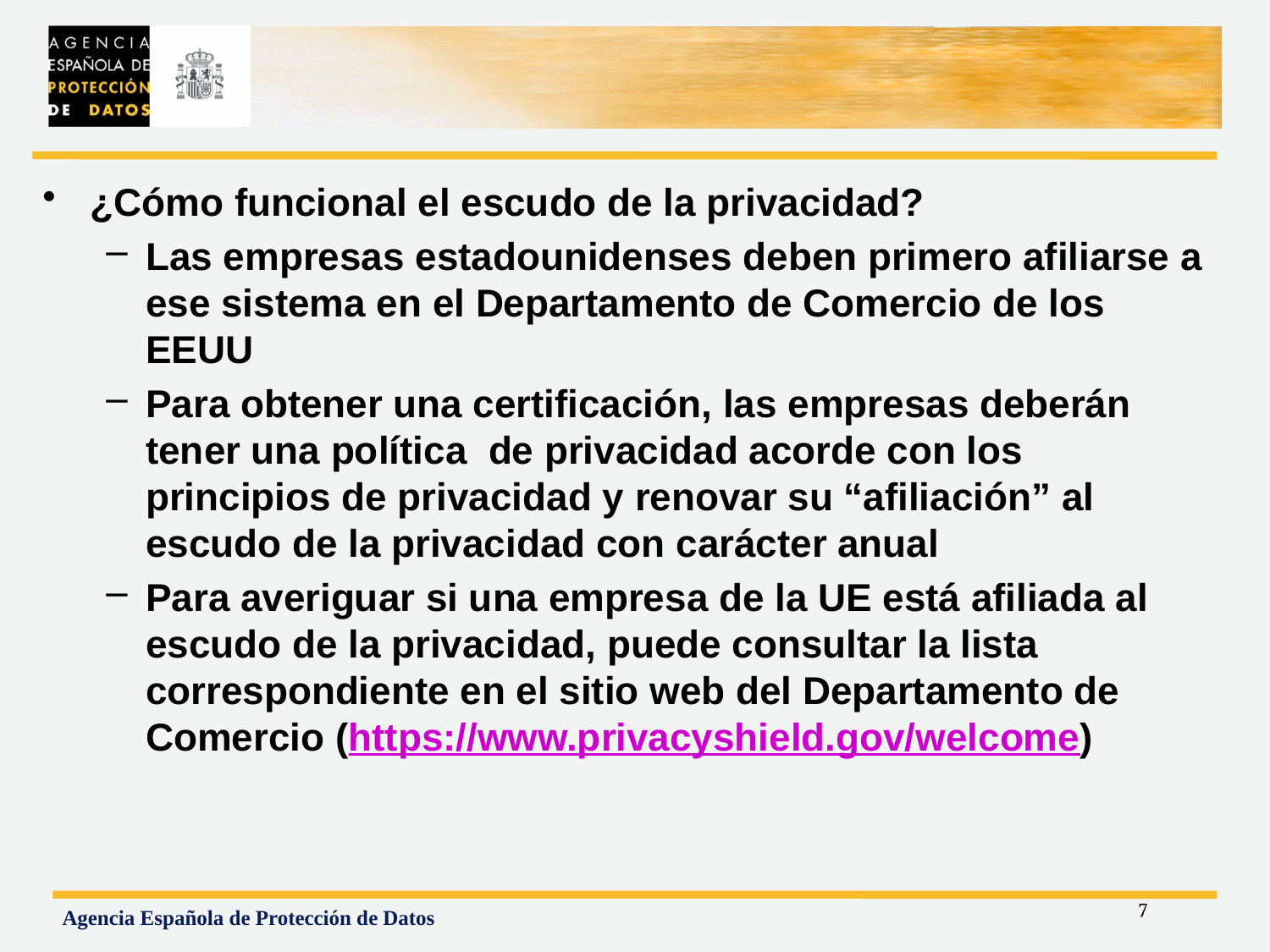

#
¿Cómo funcional el escudo de la privacidad?
Las empresas estadounidenses deben primero afiliarse a ese sistema en el Departamento de Comercio de los EEUU
Para obtener una certificación, las empresas deberán tener una política  de privacidad acorde con los principios de privacidad y renovar su “afiliación” al escudo de la privacidad con carácter anual
Para averiguar si una empresa de la UE está afiliada al escudo de la privacidad, puede consultar la lista correspondiente en el sitio web del Departamento de Comercio (https://www.privacyshield.gov/welcome)